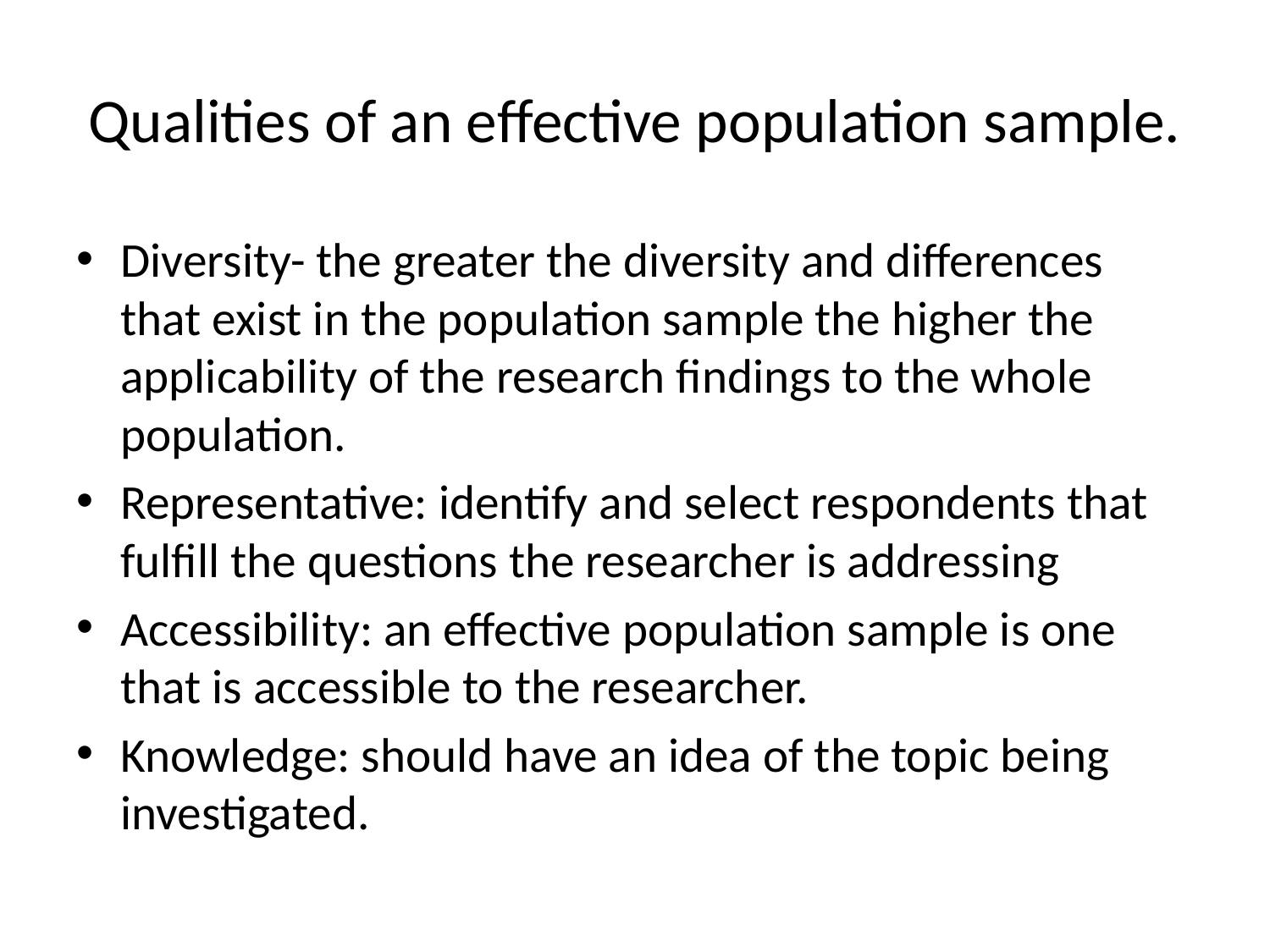

# Qualities of an effective population sample.
Diversity- the greater the diversity and differences that exist in the population sample the higher the applicability of the research findings to the whole population.
Representative: identify and select respondents that fulfill the questions the researcher is addressing
Accessibility: an effective population sample is one that is accessible to the researcher.
Knowledge: should have an idea of the topic being investigated.